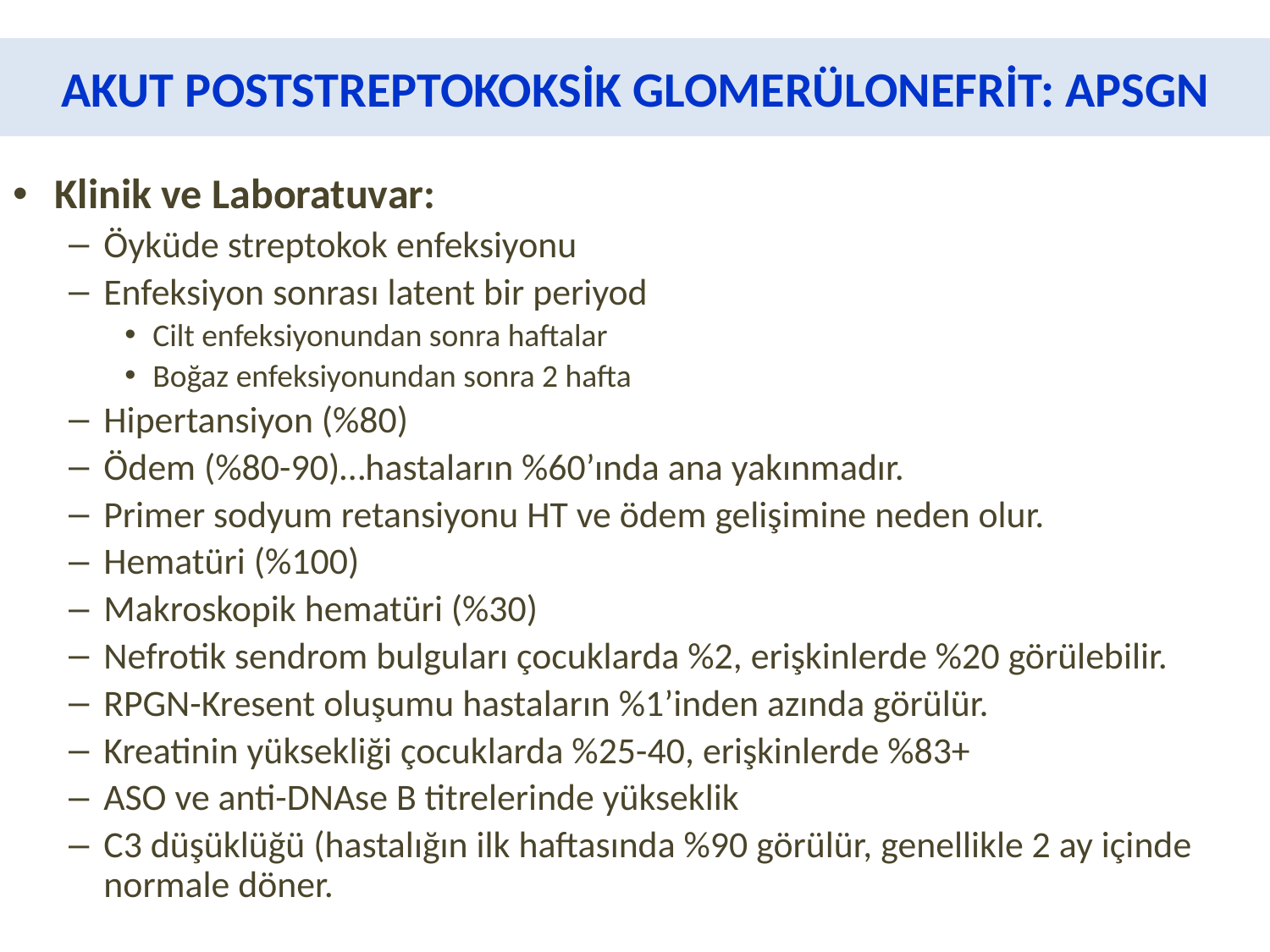

# AKUT POSTSTREPTOKOKSİK GLOMERÜLONEFRİT: APSGN
Klinik ve Laboratuvar:
Öyküde streptokok enfeksiyonu
Enfeksiyon sonrası latent bir periyod
Cilt enfeksiyonundan sonra haftalar
Boğaz enfeksiyonundan sonra 2 hafta
Hipertansiyon (%80)
Ödem (%80-90)…hastaların %60’ında ana yakınmadır.
Primer sodyum retansiyonu HT ve ödem gelişimine neden olur.
Hematüri (%100)
Makroskopik hematüri (%30)
Nefrotik sendrom bulguları çocuklarda %2, erişkinlerde %20 görülebilir.
RPGN-Kresent oluşumu hastaların %1’inden azında görülür.
Kreatinin yüksekliği çocuklarda %25-40, erişkinlerde %83+
ASO ve anti-DNAse B titrelerinde yükseklik
C3 düşüklüğü (hastalığın ilk haftasında %90 görülür, genellikle 2 ay içinde normale döner.